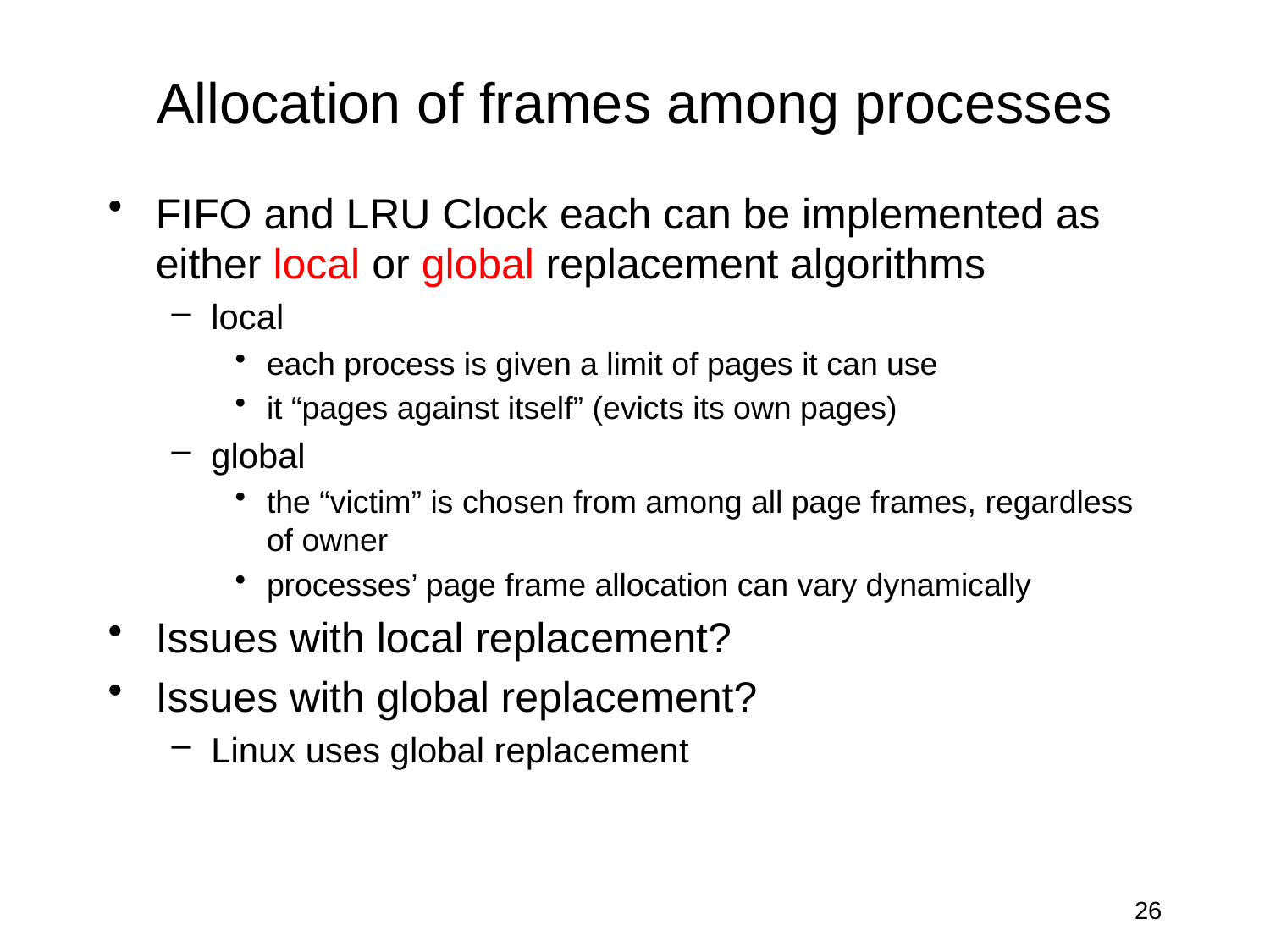

# Allocation of frames among processes
FIFO and LRU Clock each can be implemented as either local or global replacement algorithms
local
each process is given a limit of pages it can use
it “pages against itself” (evicts its own pages)
global
the “victim” is chosen from among all page frames, regardless of owner
processes’ page frame allocation can vary dynamically
Issues with local replacement?
Issues with global replacement?
Linux uses global replacement
26